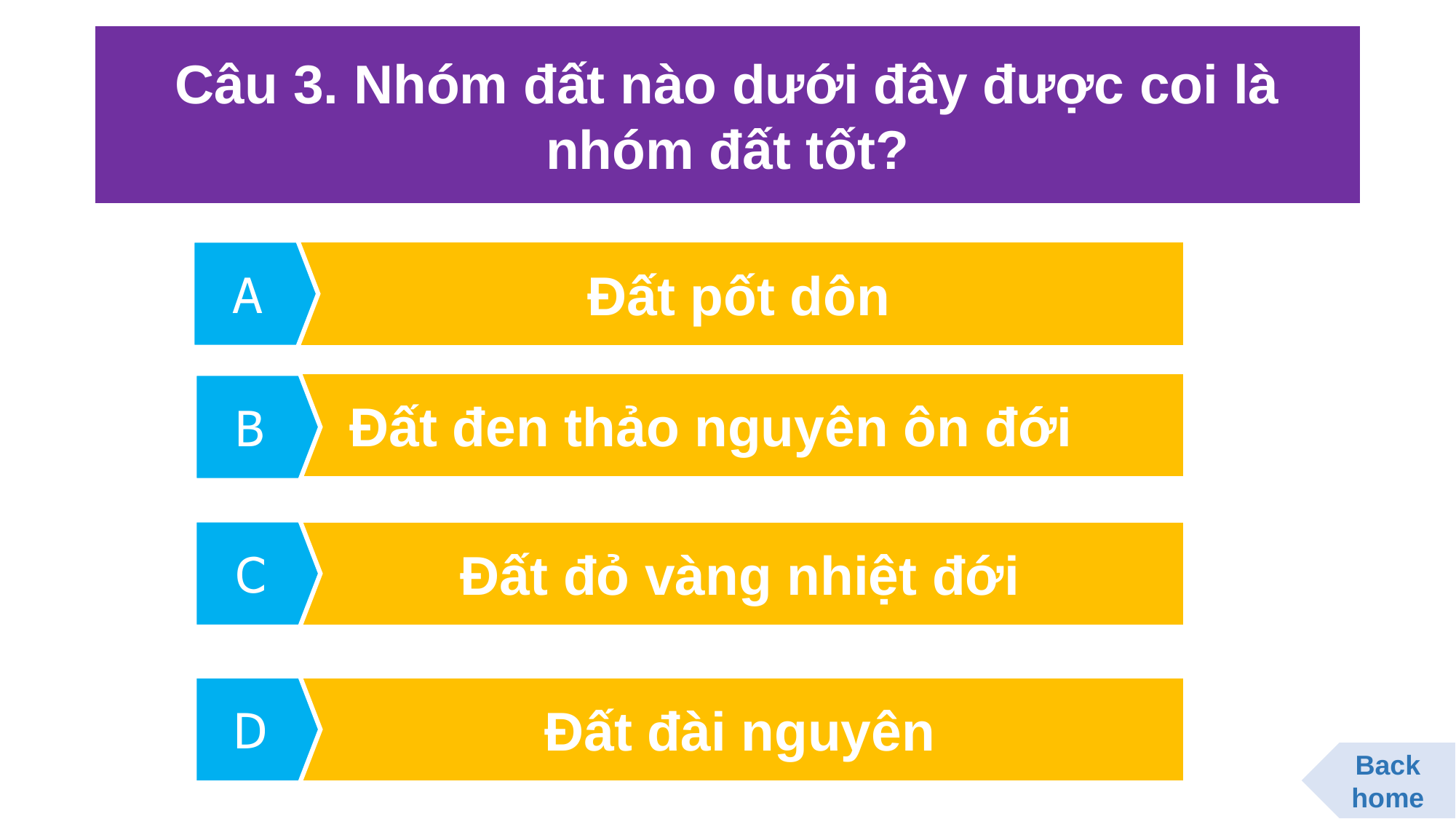

Câu 3. Nhóm đất nào dưới đây được coi là nhóm đất tốt?
A
Đất pốt dôn
Đất đen thảo nguyên ôn đới
B
C
Đất đỏ vàng nhiệt đới
D
Đất đài nguyên
Back home